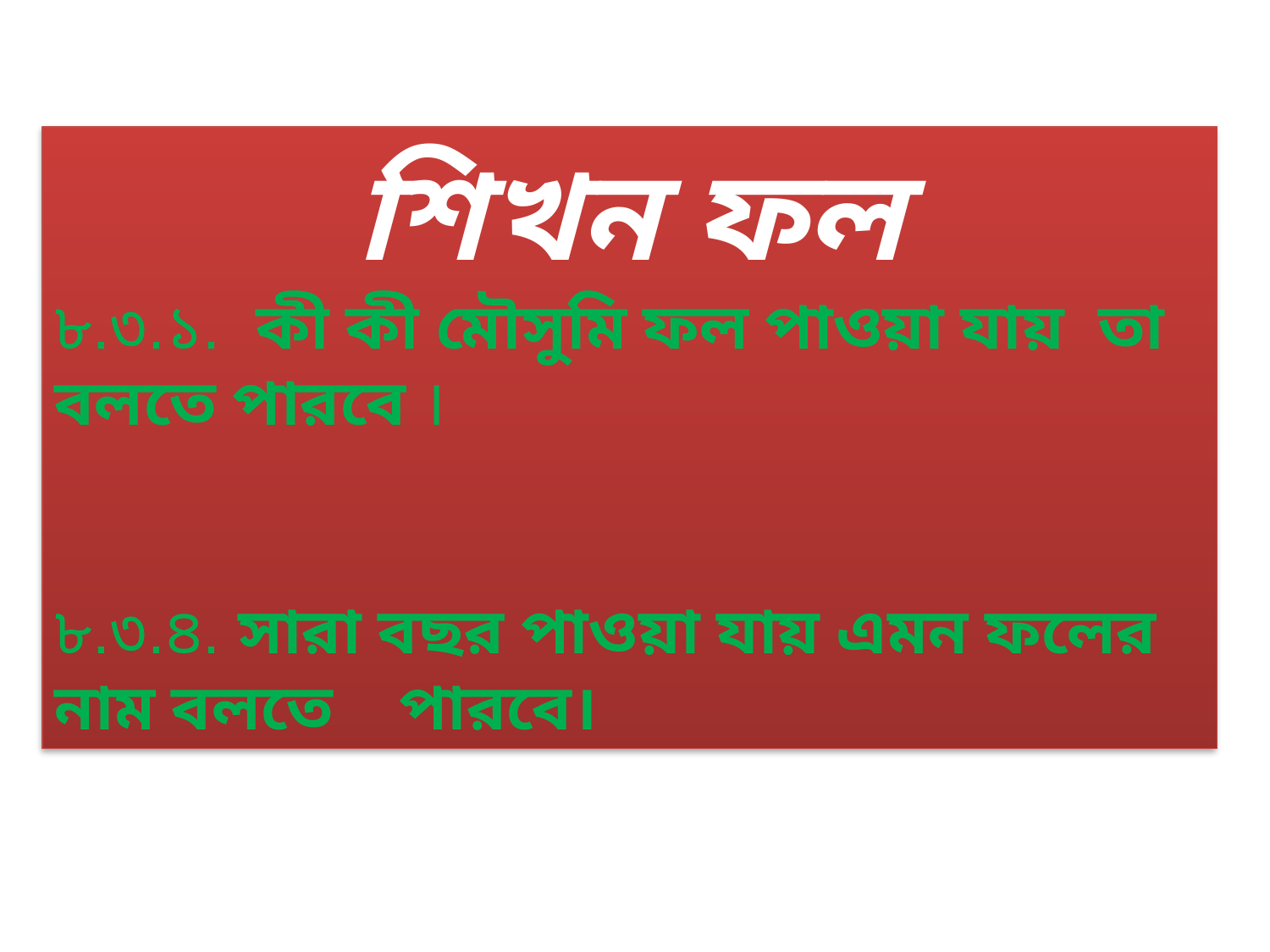

শিখন ফল
৮.৩.১.  কী কী মৌসুমি ফল পাওয়া যায়  তা বলতে পারবে ।

৮.৩.৪. সারা বছর পাওয়া যায় এমন ফলের নাম বলতে    পারবে।